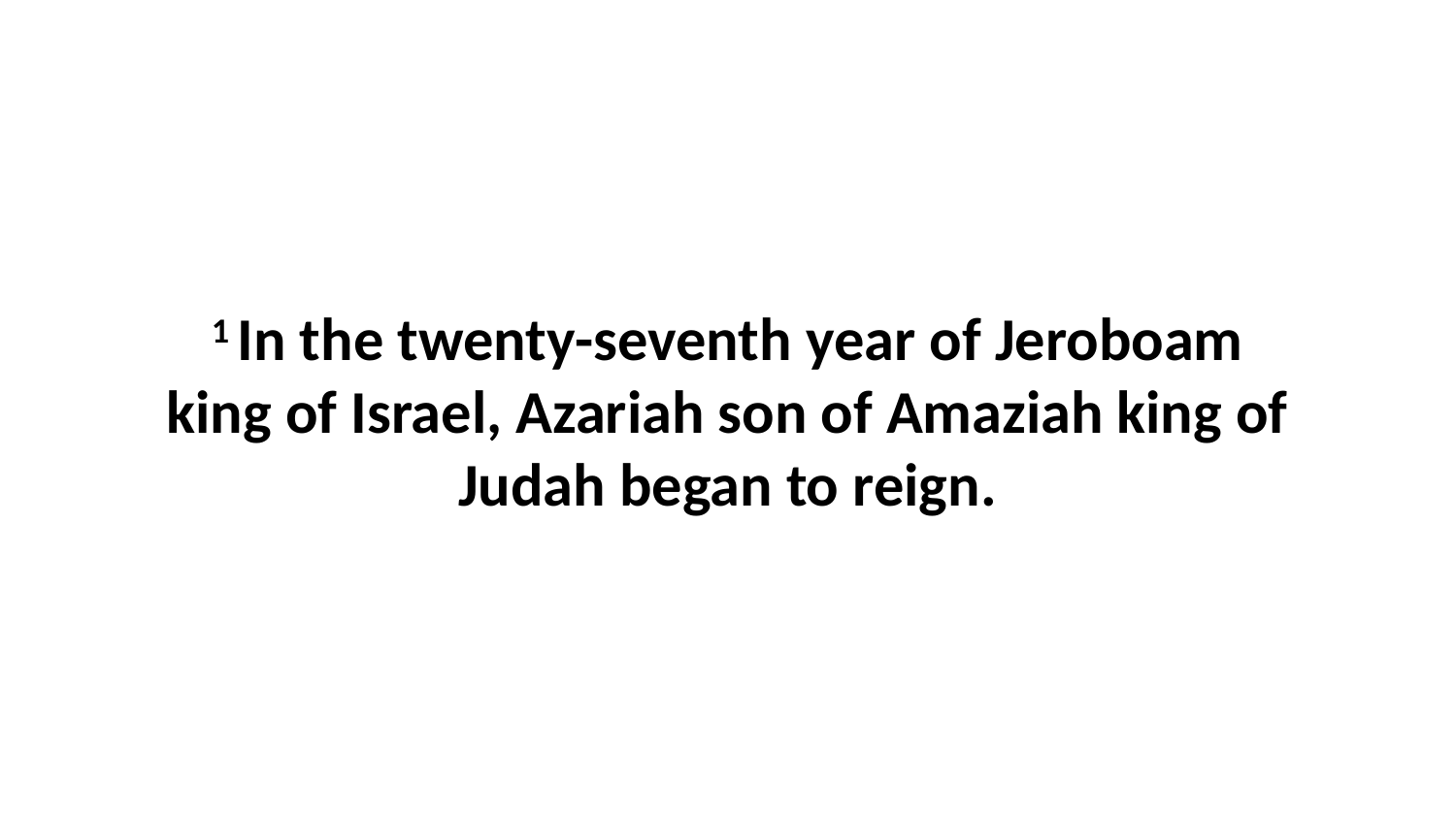

1 In the twenty-seventh year of Jeroboam king of Israel, Azariah son of Amaziah king of Judah began to reign.